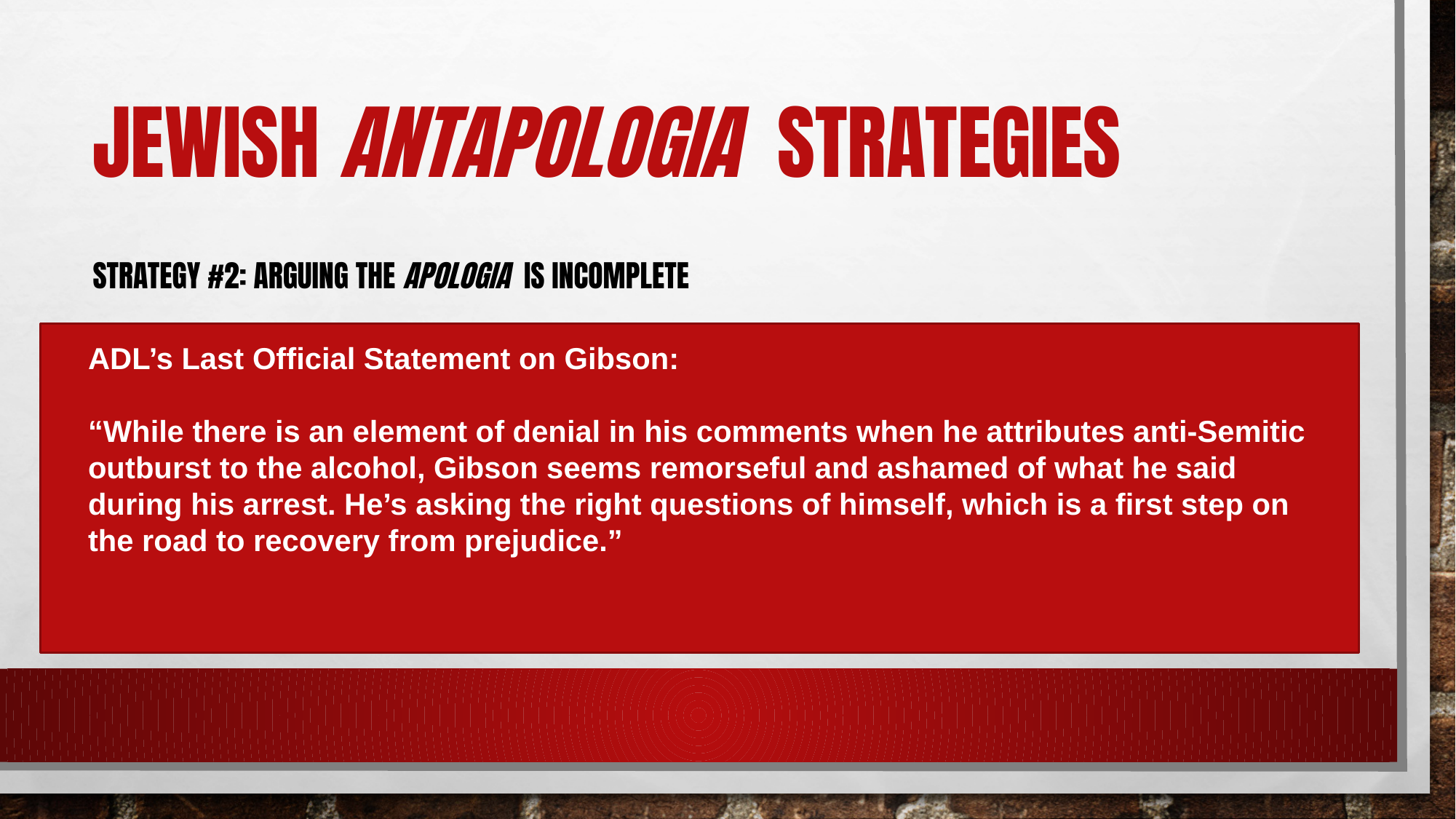

# Jewish Antapologia  Strategies
Strategy #2: Arguing the apologia  is Incomplete

ADL’s Last Official Statement on Gibson:

“While there is an element of denial in his comments when he attributes anti-Semitic outburst to the alcohol, Gibson seems remorseful and ashamed of what he said during his arrest. He’s asking the right questions of himself, which is a first step on the road to recovery from prejudice.”